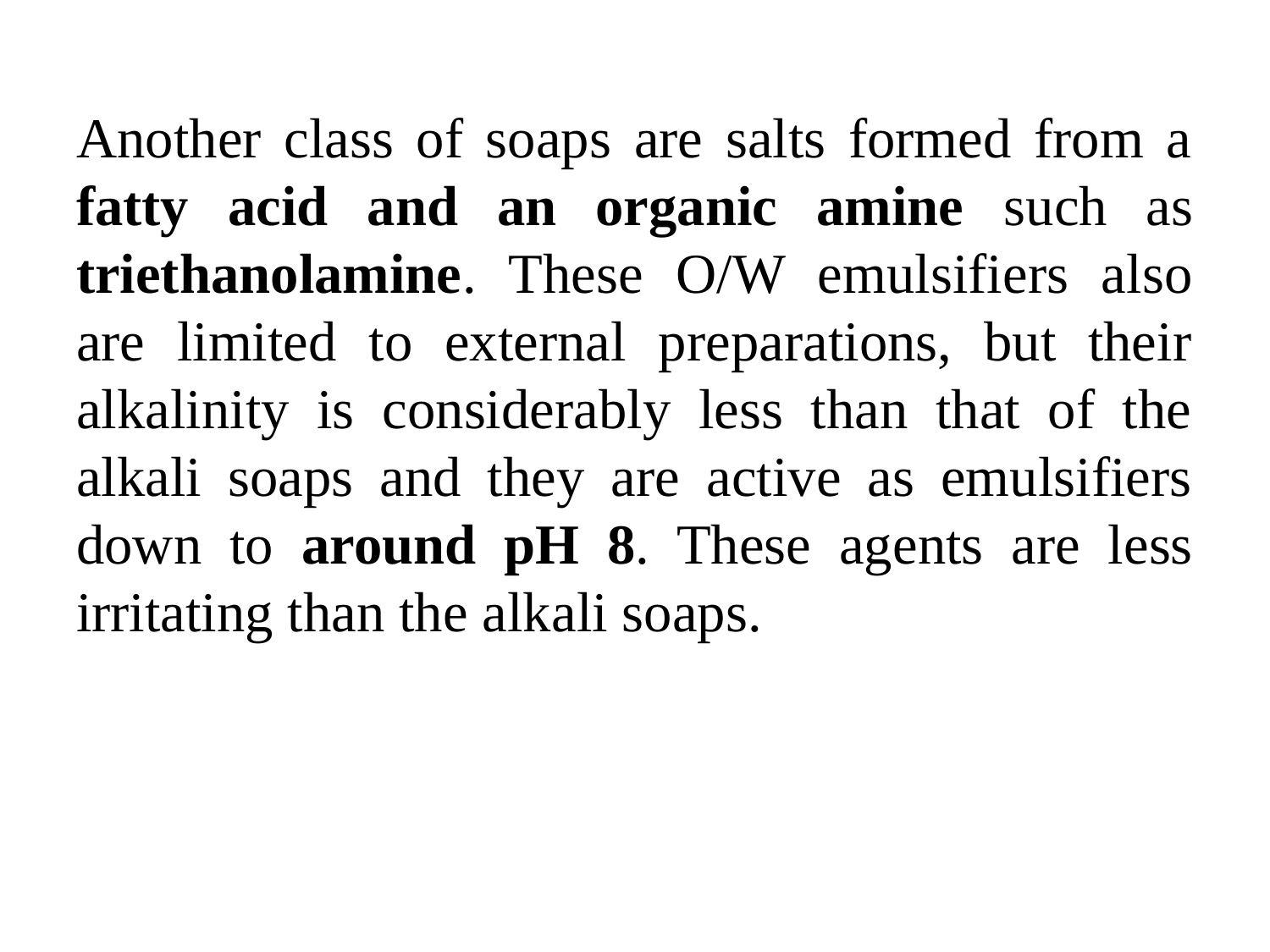

Another class of soaps are salts formed from a fatty acid and an organic amine such as triethanolamine. These O/W emulsifiers also are limited to external preparations, but their alkalinity is considerably less than that of the alkali soaps and they are active as emulsifiers down to around pH 8. These agents are less irritating than the alkali soaps.